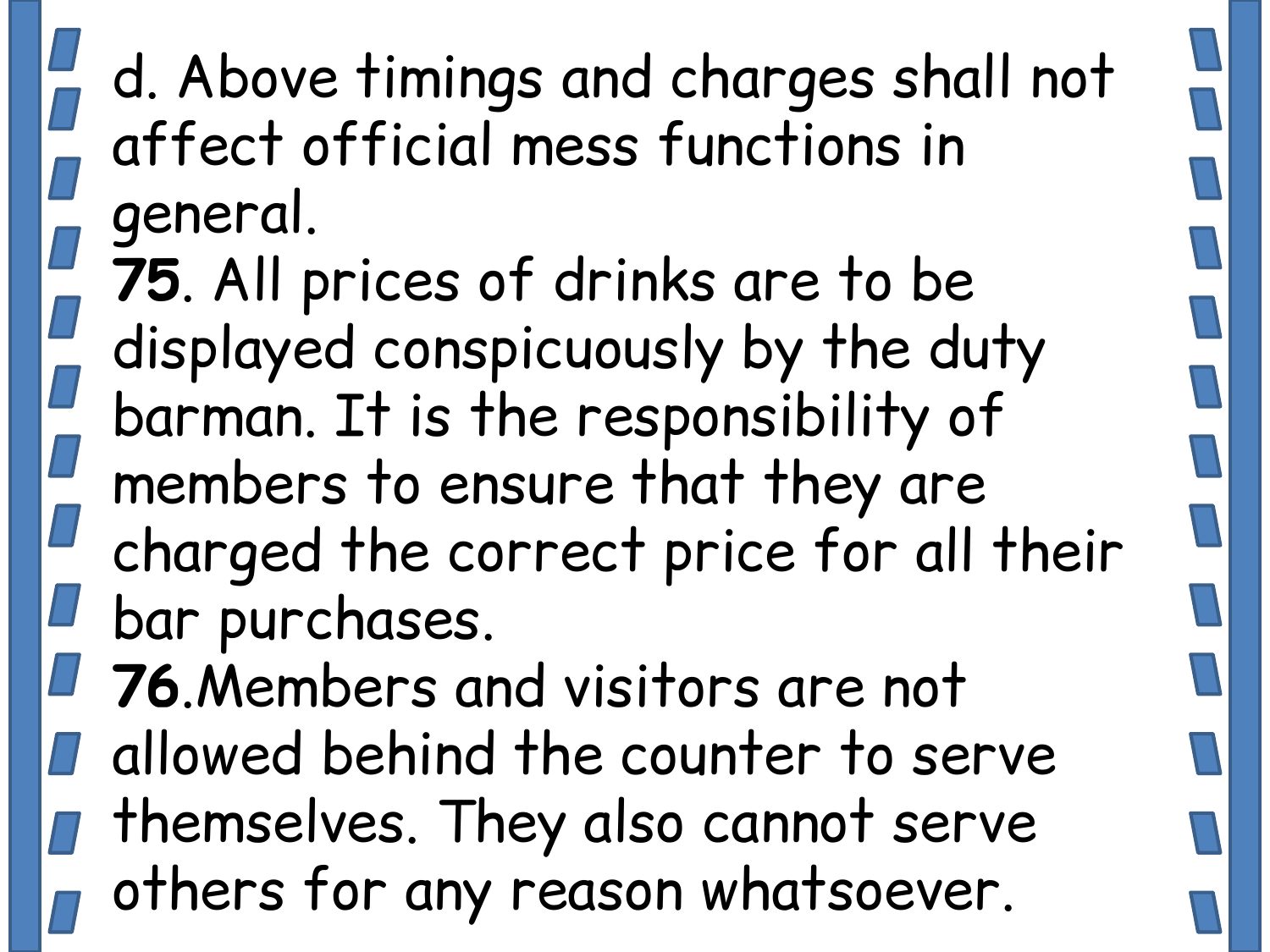

d. Above timings and charges shall not affect official mess functions in general.
75. All prices of drinks are to be displayed conspicuously by the duty barman. It is the responsibility of members to ensure that they are charged the correct price for all their bar purchases.
76.Members and visitors are not allowed behind the counter to serve themselves. They also cannot serve others for any reason whatsoever.